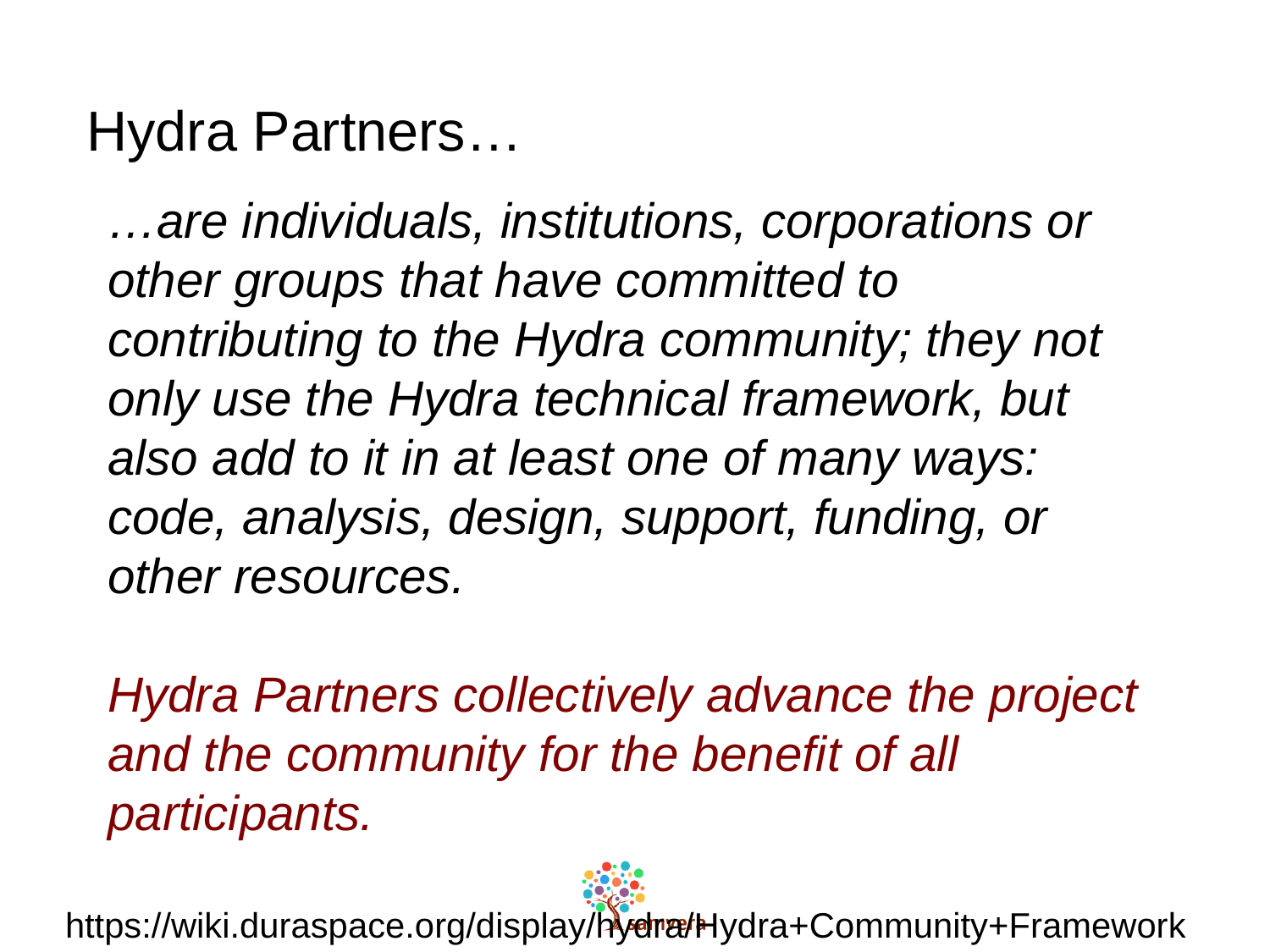

Hydra Partners…
…are individuals, institutions, corporations or other groups that have committed to contributing to the Hydra community; they not only use the Hydra technical framework, but also add to it in at least one of many ways: code, analysis, design, support, funding, or other resources.
Hydra Partners collectively advance the project and the community for the benefit of all participants.
https://wiki.duraspace.org/display/hydra/Hydra+Community+Framework